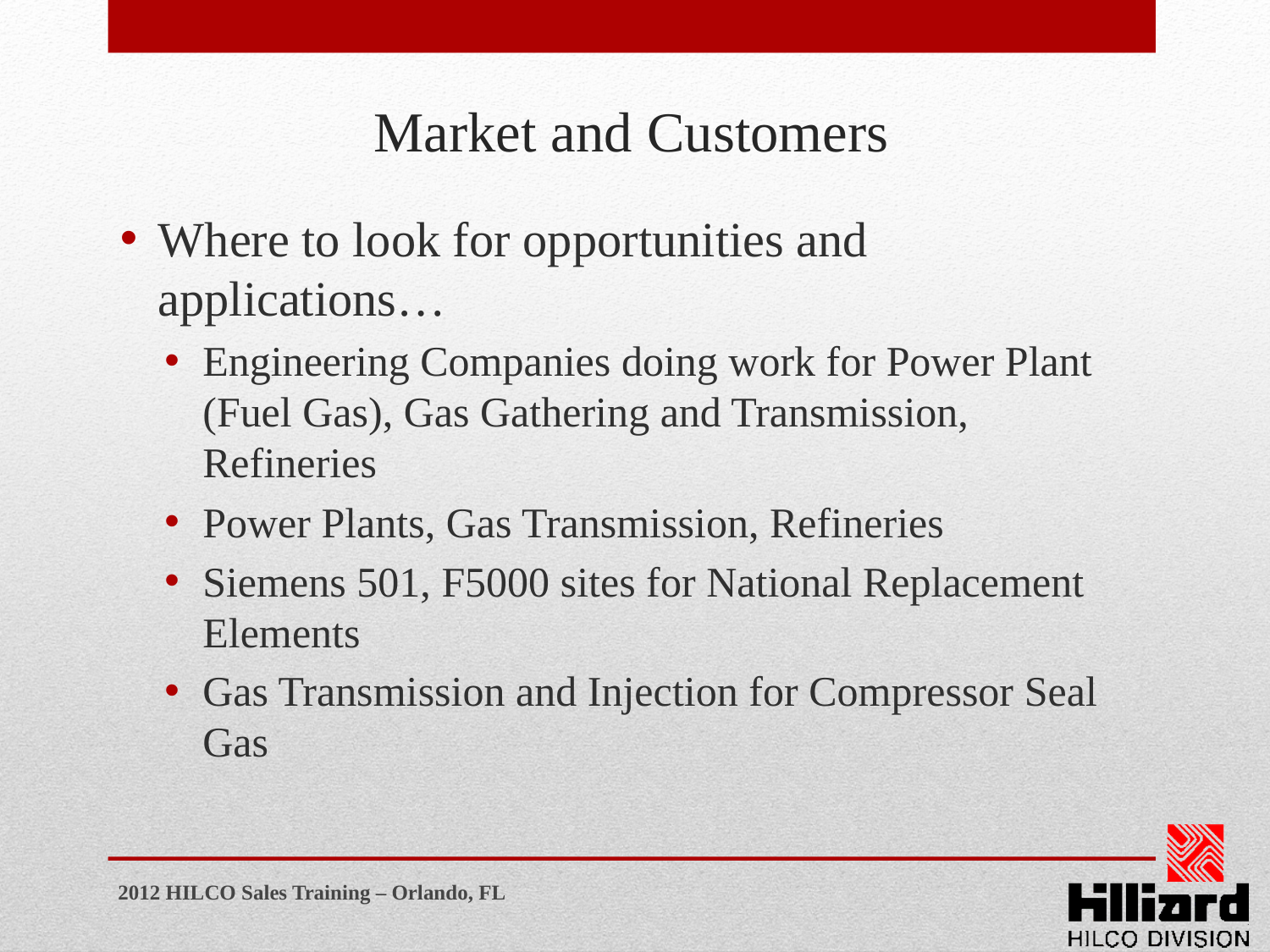

# Market and Customers
Where to look for opportunities and applications…
Engineering Companies doing work for Power Plant (Fuel Gas), Gas Gathering and Transmission, Refineries
Power Plants, Gas Transmission, Refineries
Siemens 501, F5000 sites for National Replacement Elements
Gas Transmission and Injection for Compressor Seal Gas